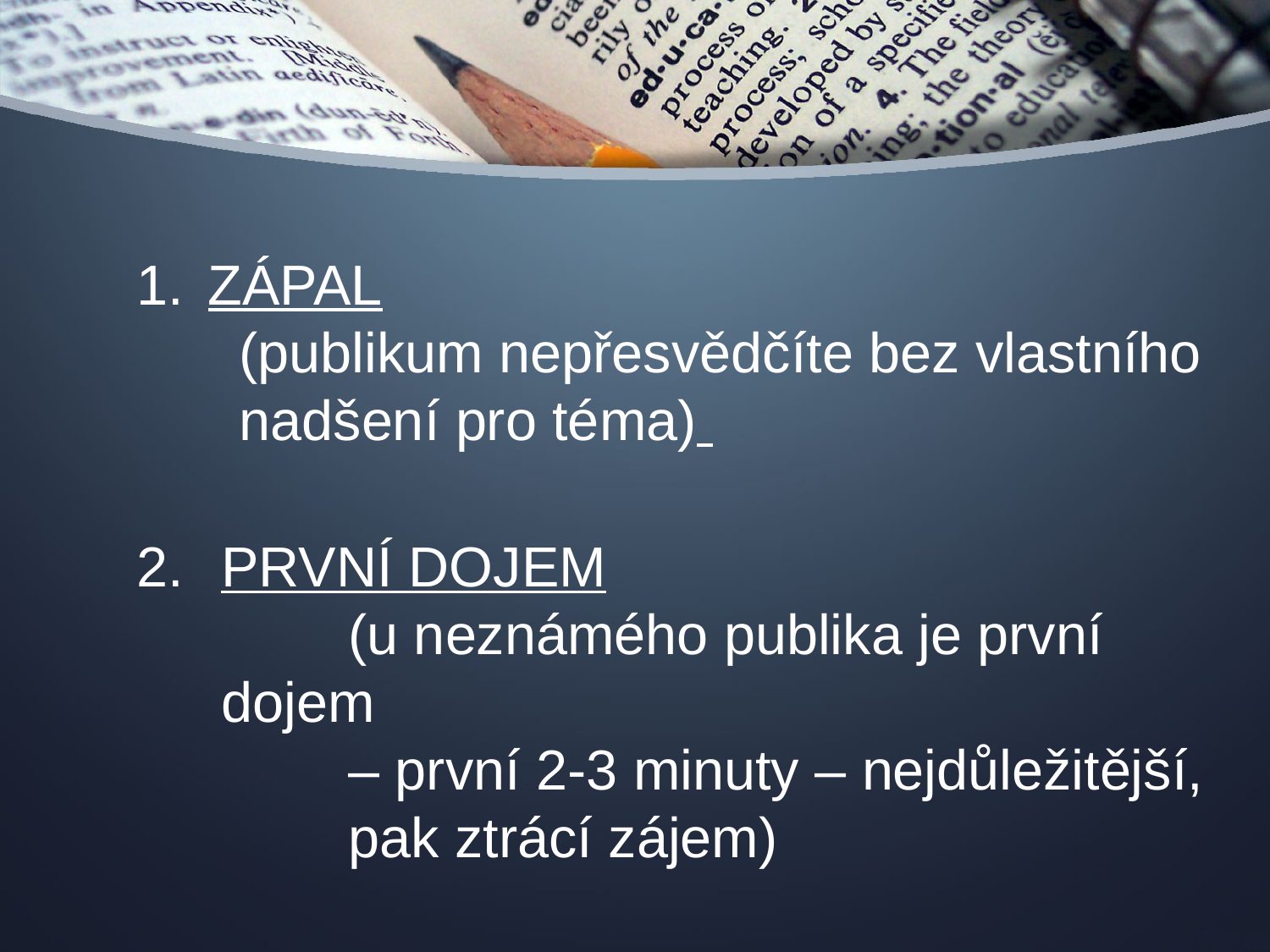

ZÁPAL
  (publikum nepřesvědčíte bez vlastního
  nadšení pro téma)
PRVNÍ DOJEM
	(u neznámého publika je první dojem
	– první 2-3 minuty – nejdůležitější,          	pak ztrácí zájem)